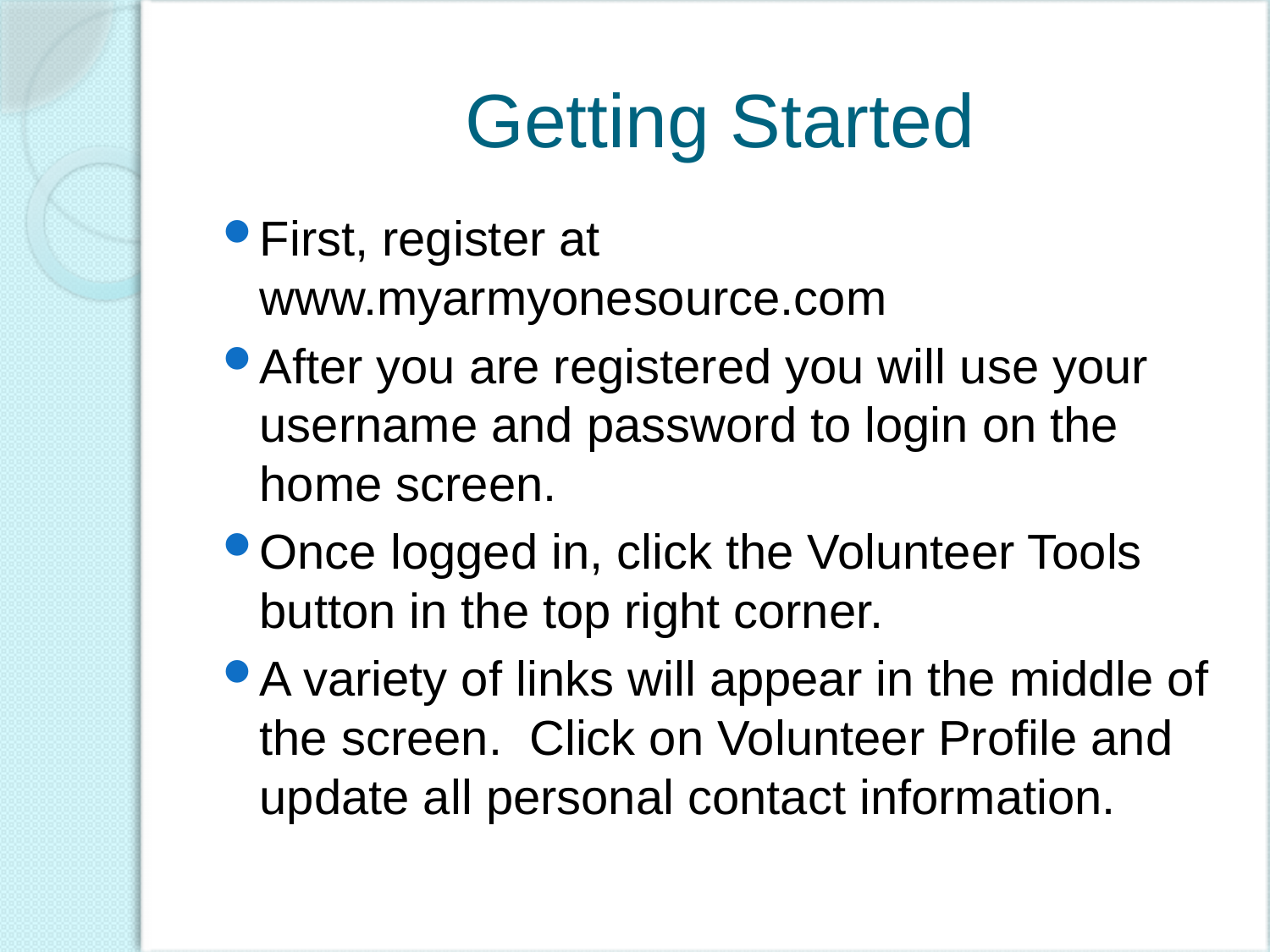

# Getting Started
First, register at
www.myarmyonesource.com
After you are registered you will use your username and password to login on the home screen.
Once logged in, click the Volunteer Tools button in the top right corner.
A variety of links will appear in the middle of the screen.  Click on Volunteer Profile and update all personal contact information.